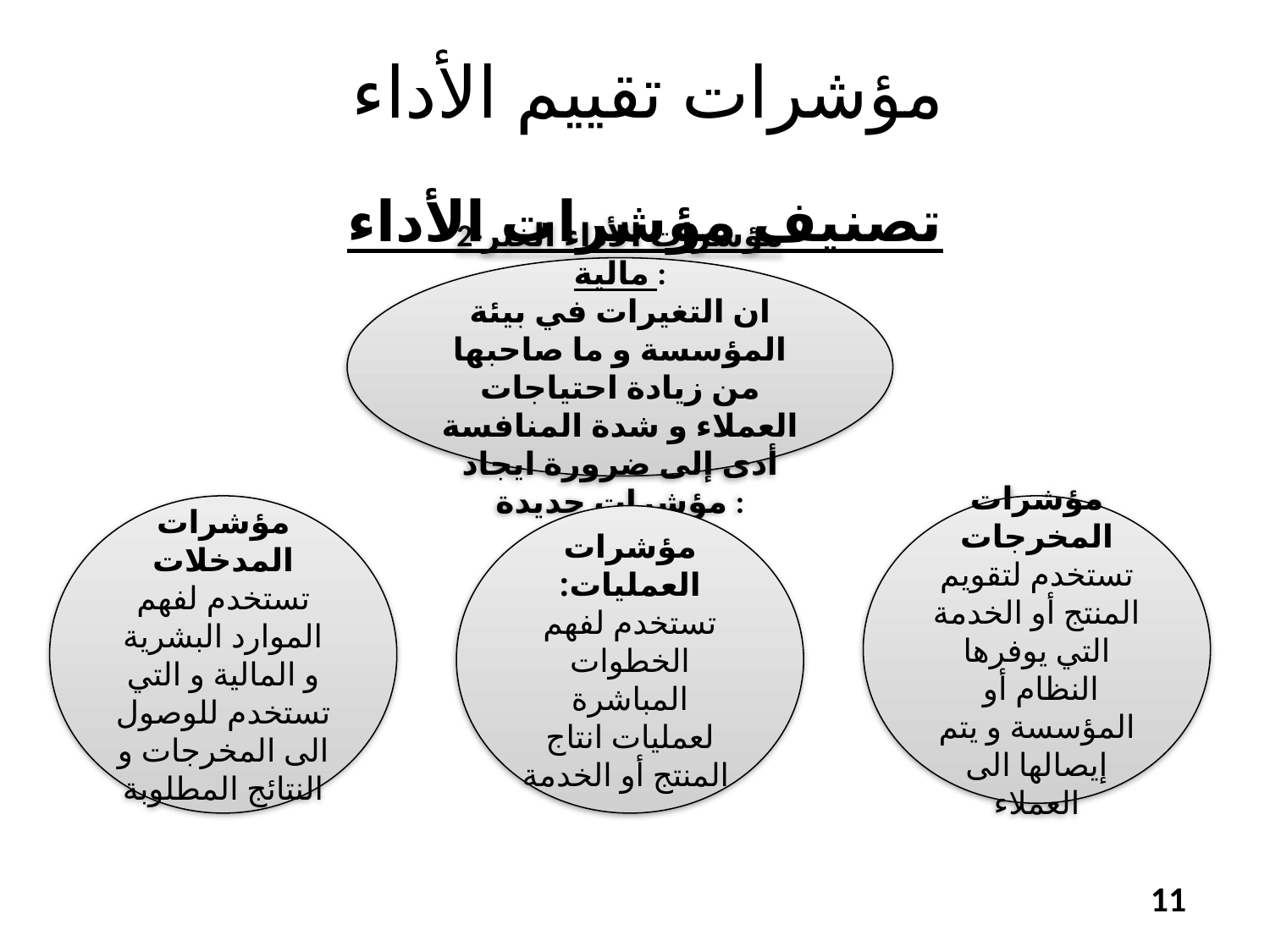

# مؤشرات تقييم الأداء
تصنيف مؤشرات الأداء
2-مؤشرات الأداء الغير مالية :
ان التغيرات في بيئة المؤسسة و ما صاحبها من زيادة احتياجات العملاء و شدة المنافسة أدى إلى ضرورة ايجاد مؤشرات جديدة :
مؤشرات المدخلات
تستخدم لفهم الموارد البشرية و المالية و التي تستخدم للوصول الى المخرجات و النتائج المطلوبة
مؤشرات المخرجات
تستخدم لتقويم المنتج أو الخدمة التي يوفرها النظام أو  المؤسسة و يتم إيصالها الى العملاء
مؤشرات العمليات:
تستخدم لفهم الخطوات المباشرة لعمليات انتاج المنتج أو الخدمة
11